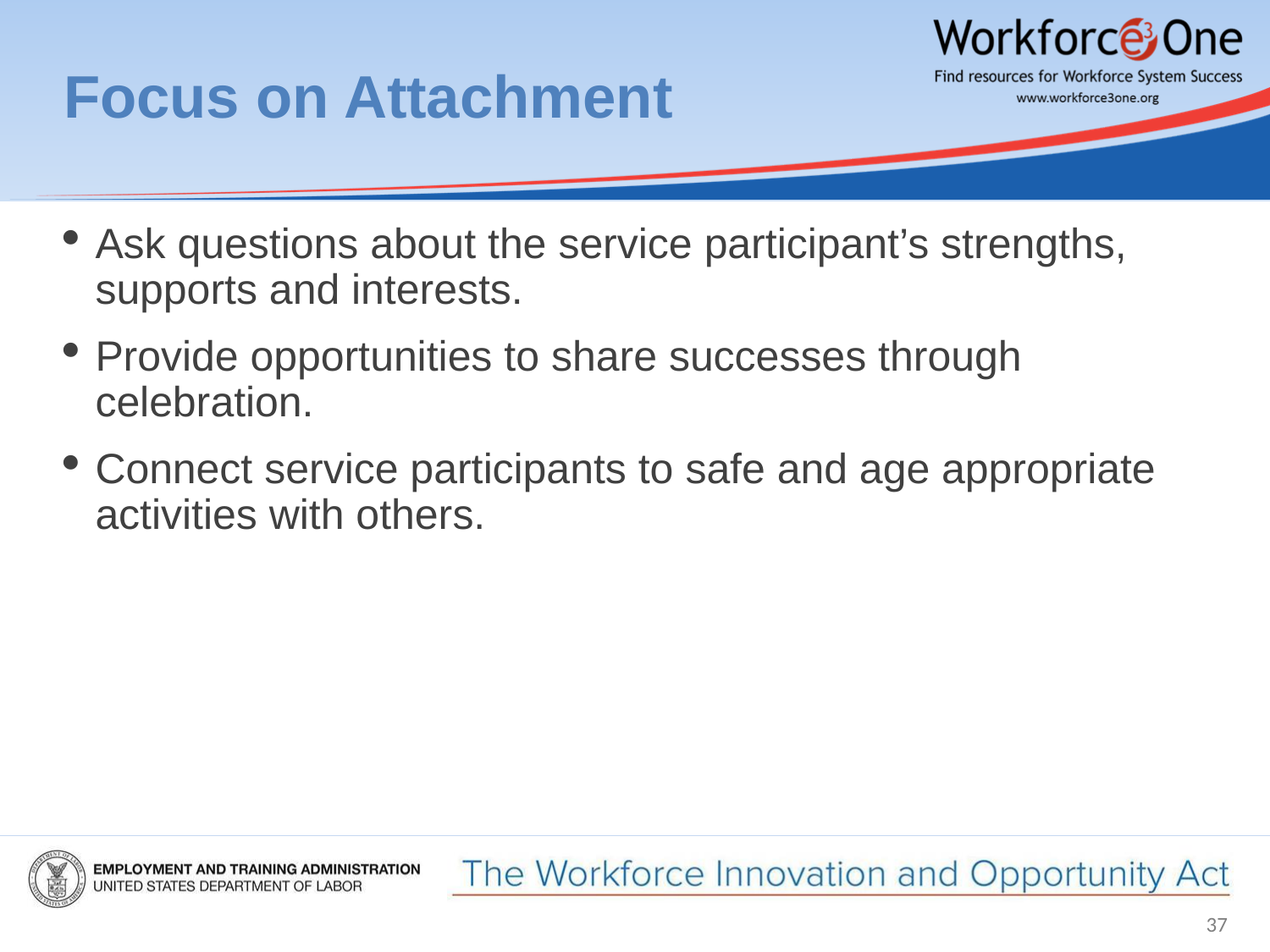

# Focus on Attachment
Ask questions about the service participant’s strengths, supports and interests.
Provide opportunities to share successes through celebration.
Connect service participants to safe and age appropriate activities with others.